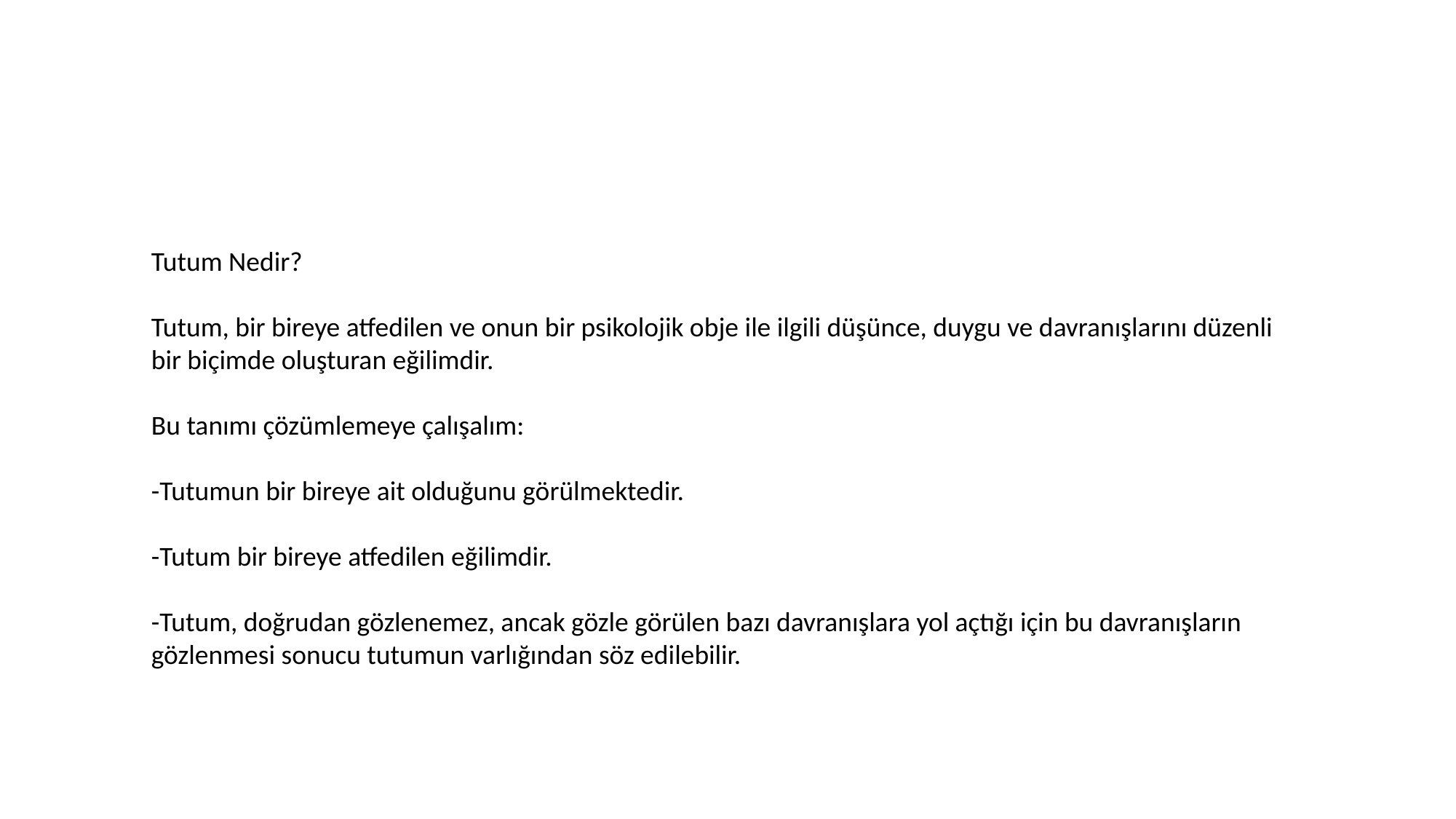

Tutum Nedir?

Tutum, bir bireye atfedilen ve onun bir psikolojik obje ile ilgili düşünce, duygu ve davranışlarını düzenli bir biçimde oluşturan eğilimdir.

Bu tanımı çözümlemeye çalışalım:

-Tutumun bir bireye ait olduğunu görülmektedir.

-Tutum bir bireye atfedilen eğilimdir.

-Tutum, doğrudan gözlenemez, ancak gözle görülen bazı davranışlara yol açtığı için bu davranışların gözlenmesi sonucu tutumun varlığından söz edilebilir.